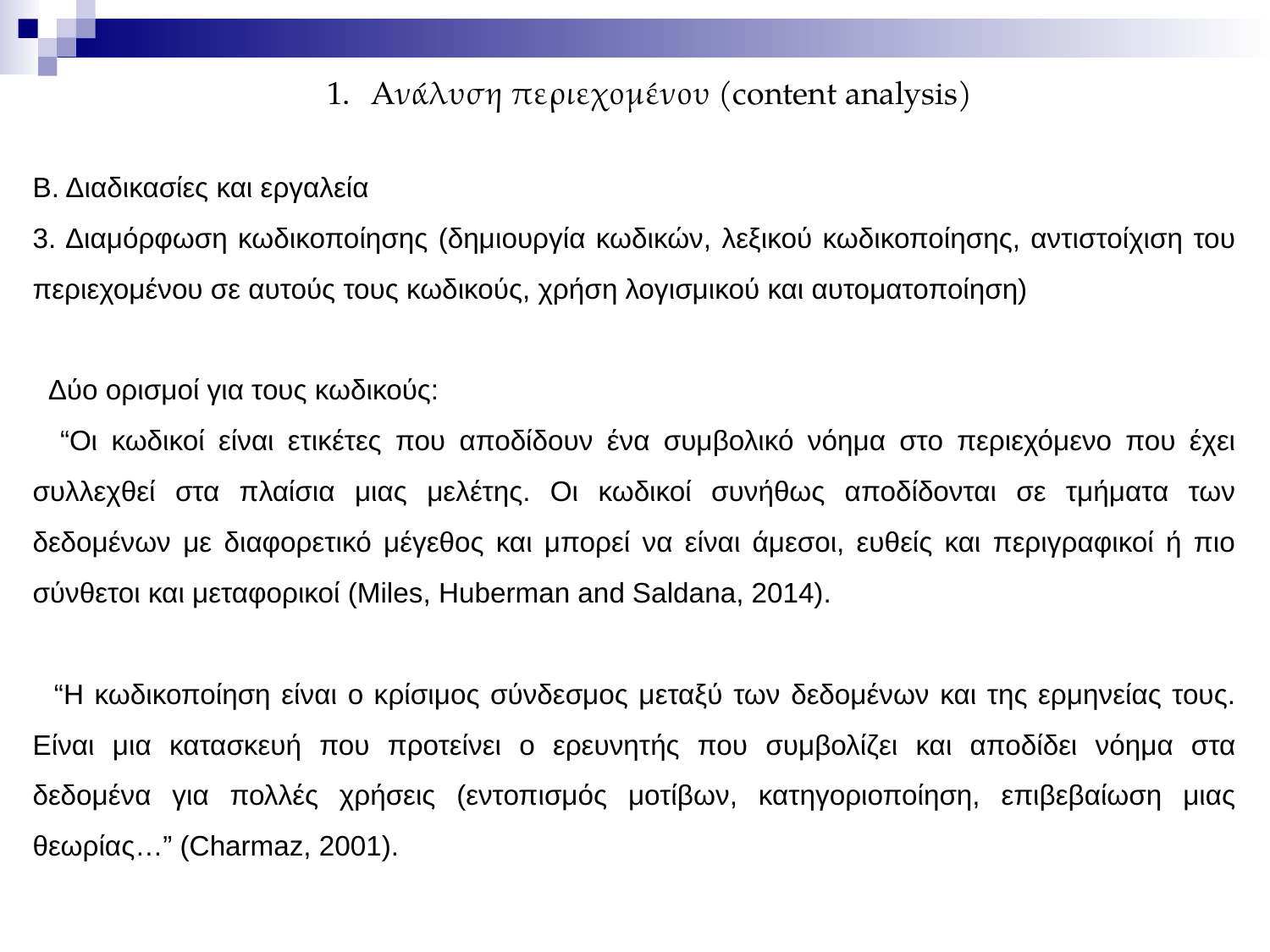

Ανάλυση περιεχομένου (content analysis)
Β. Διαδικασίες και εργαλεία
3. Διαμόρφωση κωδικοποίησης (δημιουργία κωδικών, λεξικού κωδικοποίησης, αντιστοίχιση του περιεχομένου σε αυτούς τους κωδικούς, χρήση λογισμικού και αυτοματοποίηση)

  Δύο ορισμοί για τους κωδικούς:
  “Οι κωδικοί είναι ετικέτες που αποδίδουν ένα συμβολικό νόημα στο περιεχόμενο που έχει συλλεχθεί στα πλαίσια μιας μελέτης. Οι κωδικοί συνήθως αποδίδονται σε τμήματα των δεδομένων με διαφορετικό μέγεθος και μπορεί να είναι άμεσοι, ευθείς και περιγραφικοί ή πιο σύνθετοι και μεταφορικοί (Miles, Huberman and Saldana, 2014).

  “H κωδικοποίηση είναι ο κρίσιμος σύνδεσμος μεταξύ των δεδομένων και της ερμηνείας τους. Είναι μια κατασκευή που προτείνει ο ερευνητής που συμβολίζει και αποδίδει νόημα στα δεδομένα για πολλές χρήσεις (εντοπισμός μοτίβων, κατηγοριοποίηση, επιβεβαίωση μιας θεωρίας…” (Charmaz, 2001).